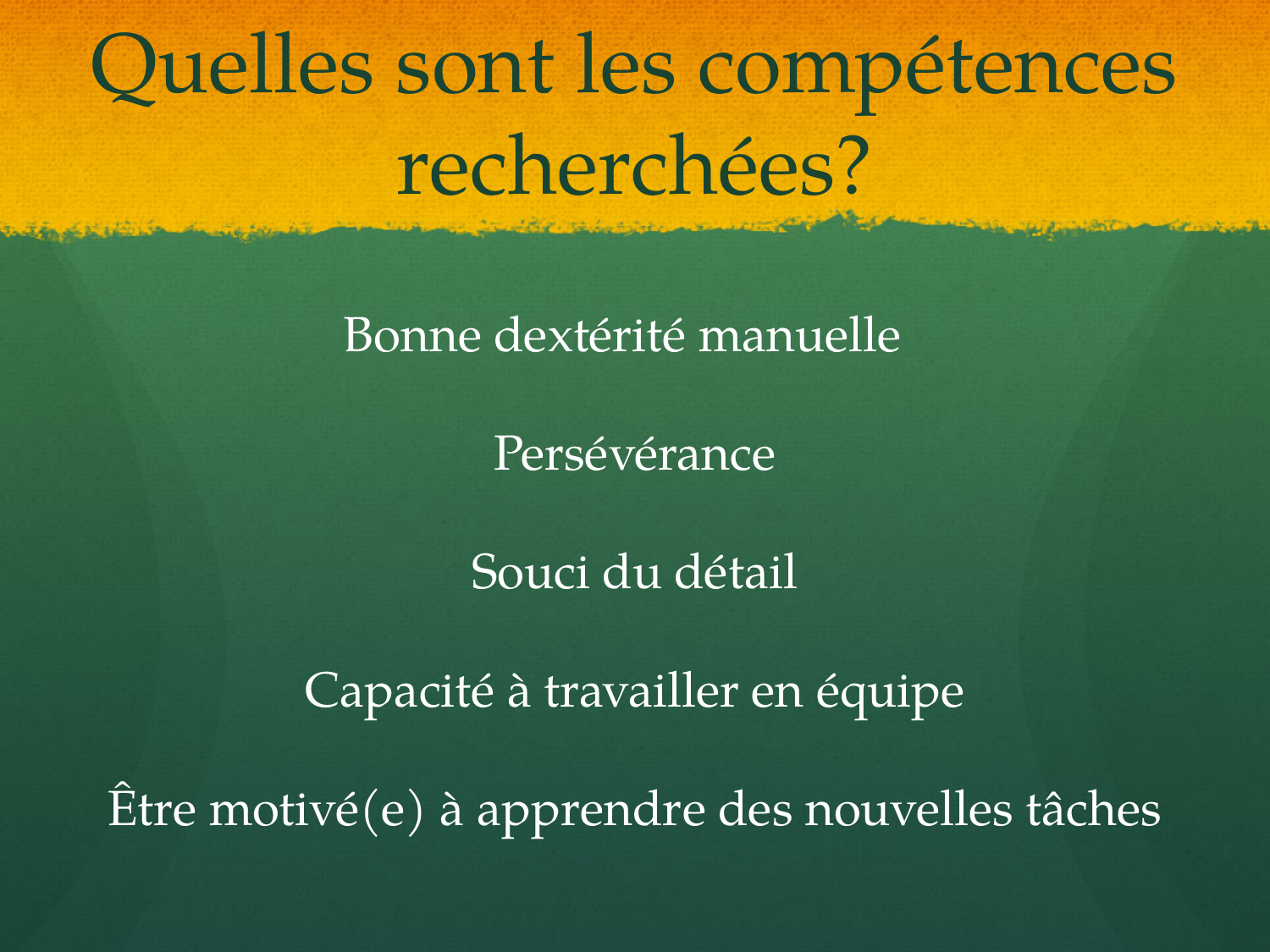

# Quelles sont les compétences recherchées?

Bonne dextérité manuelle

Persévérance

Souci du détail

Capacité à travailler en équipe

Être motivé(e) à apprendre des nouvelles tâches